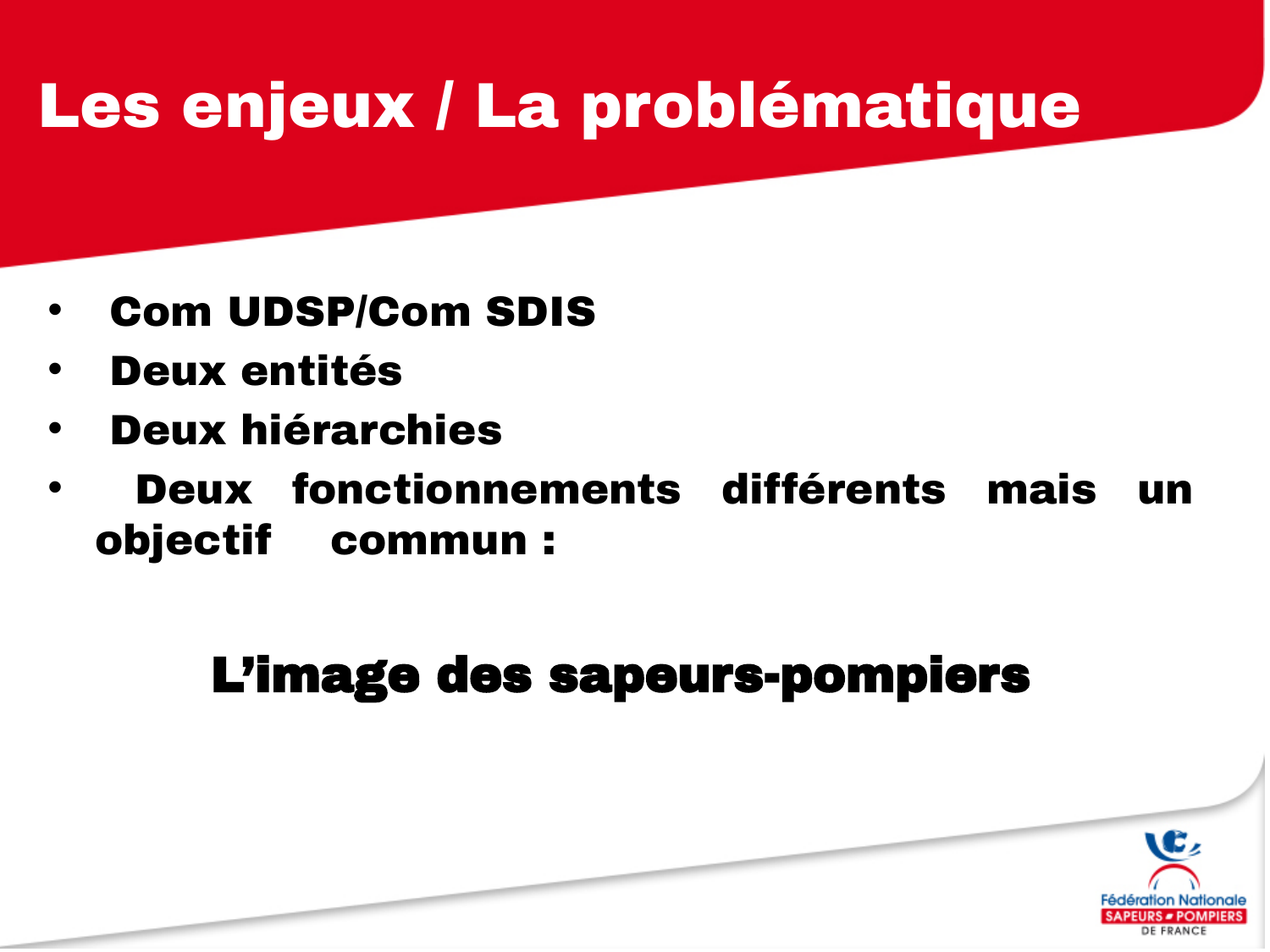

# Les enjeux / La problématique
 Com UDSP/Com SDIS
 Deux entités
 Deux hiérarchies
 Deux fonctionnements différents mais un objectif    commun :

L’image des sapeurs-pompiers